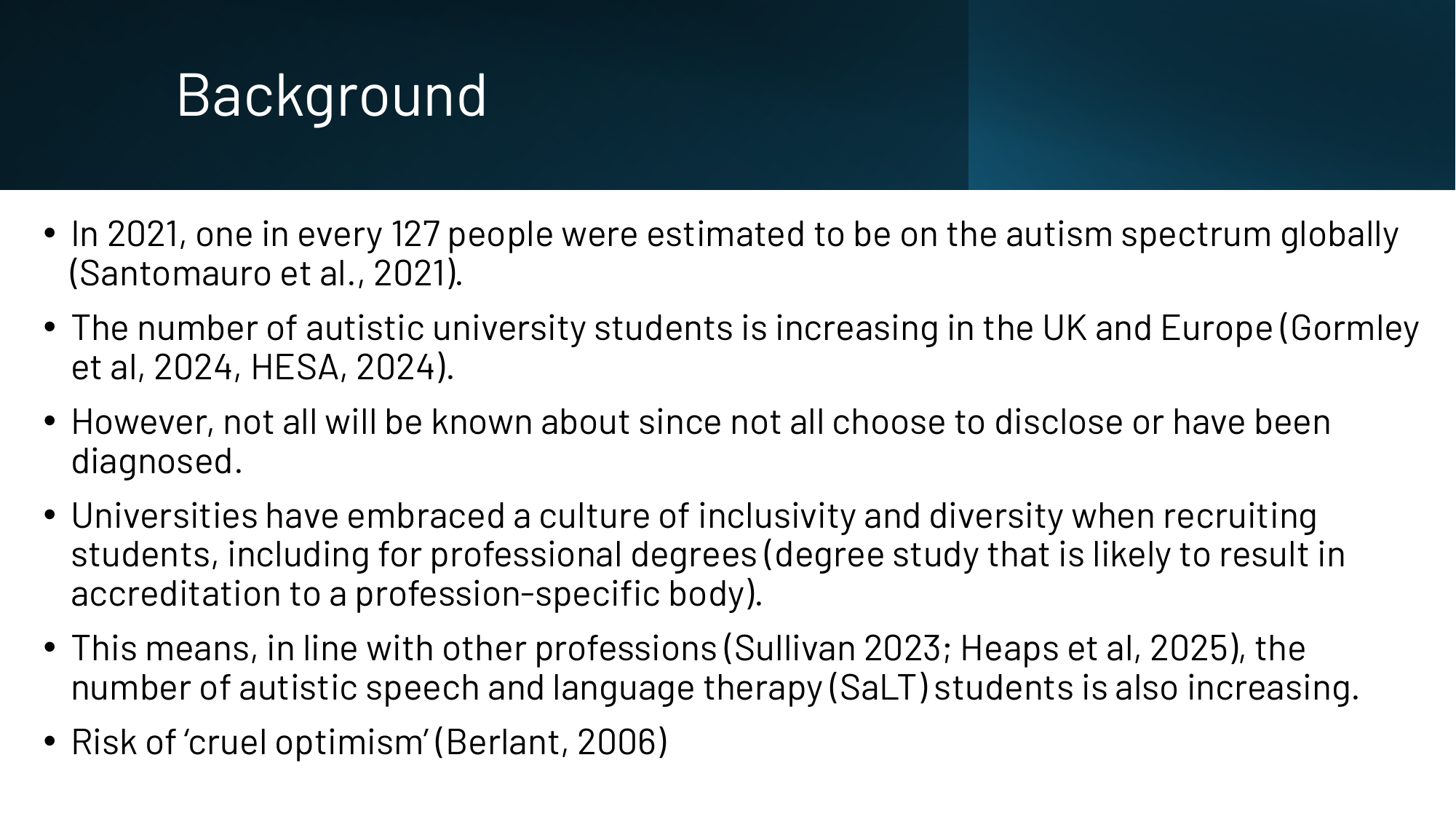

# Background
In 2021, one in every 127 people were estimated to be on the autism spectrum globally (Santomauro et al., 2021).
The number of autistic university students is increasing in the UK and Europe (Gormley et al, 2024, HESA, 2024).
However, not all will be known about since not all choose to disclose or have been diagnosed.
Universities have embraced a culture of inclusivity and diversity when recruiting students, including for professional degrees (degree study that is likely to result in accreditation to a profession-specific body).
This means, in line with other professions (Sullivan 2023; Heaps et al, 2025), the number of autistic speech and language therapy (SaLT) students is also increasing.
Risk of ‘cruel optimism’ (Berlant, 2006)